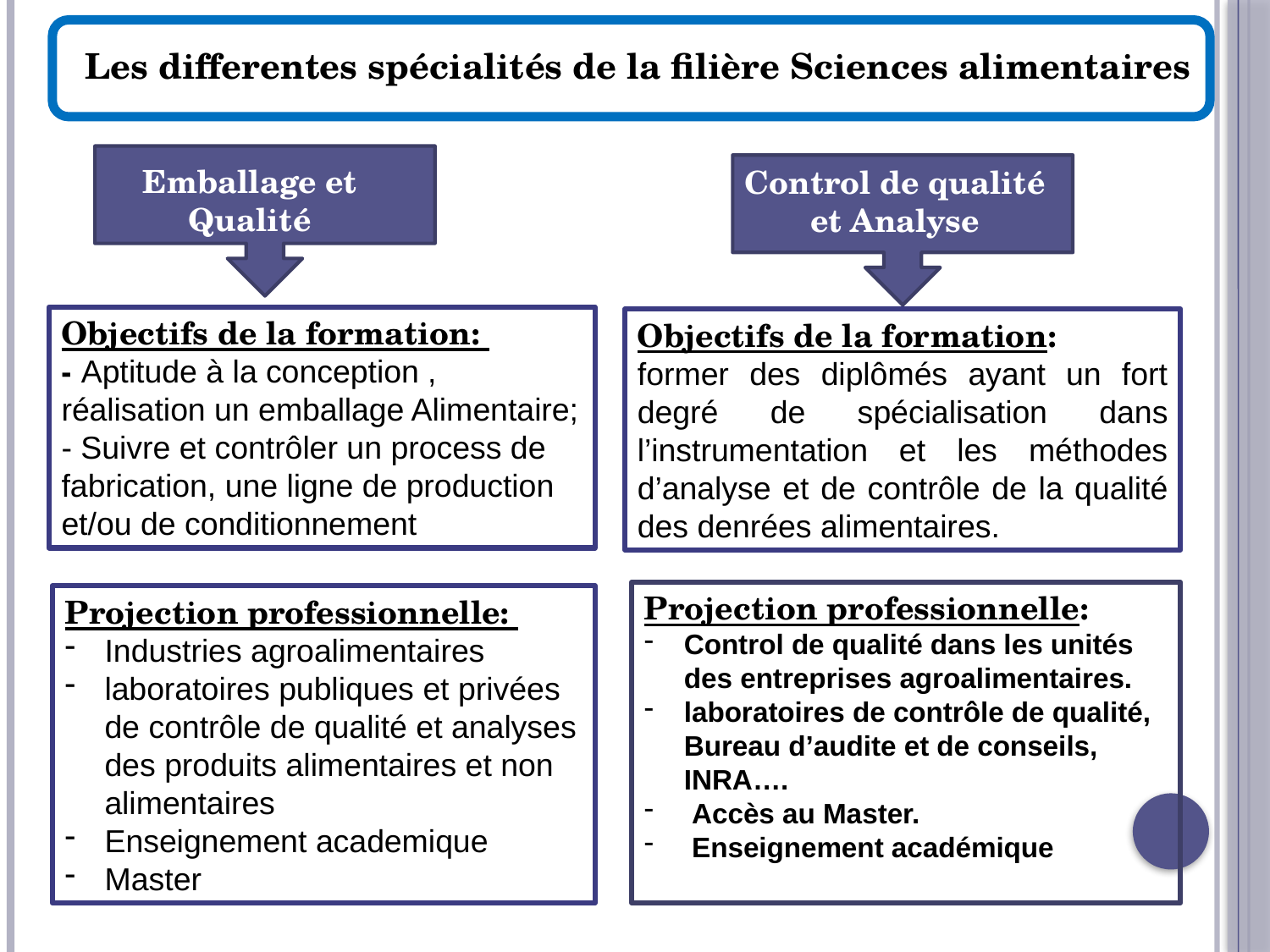

Les differentes spécialités de la filière Sciences alimentaires

Emballage et Qualité

Control de qualité et Analyse
Objectifs de la formation:
- Aptitude à la conception , réalisation un emballage Alimentaire;
- Suivre et contrôler un process de fabrication, une ligne de production et/ou de conditionnement
Objectifs de la formation:
former des diplômés ayant un fort degré de spécialisation dans l’instrumentation et les méthodes d’analyse et de contrôle de la qualité des denrées alimentaires.
Projection professionnelle:
Control de qualité dans les unités des entreprises agroalimentaires.
laboratoires de contrôle de qualité, Bureau d’audite et de conseils, INRA….
 Accès au Master.
 Enseignement académique

Projection professionnelle:
Industries agroalimentaires
laboratoires publiques et privées de contrôle de qualité et analyses des produits alimentaires et non alimentaires
Enseignement academique
Master